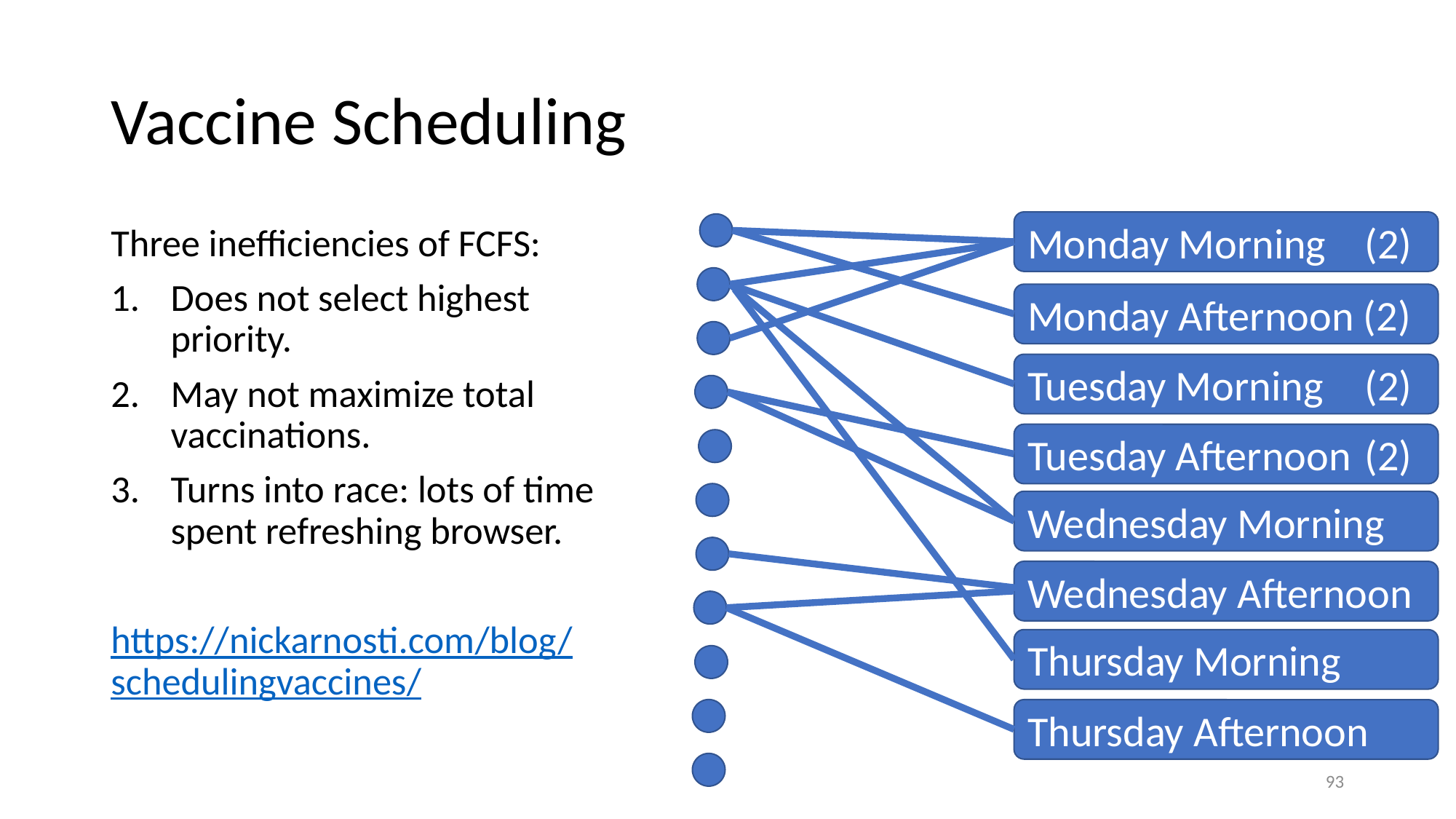

# Vaccine Scheduling
Monday Morning	 (2)

Three inefficiencies of FCFS:
Does not select highest priority.
May not maximize total vaccinations.
Turns into race: lots of time spent refreshing browser.

https://nickarnosti.com/blog/schedulingvaccines/

Monday Afternoon (2)

Tuesday Morning	 (2)

Tuesday Afternoon	 (2)

Wednesday Morning

Wednesday Afternoon

Thursday Morning

Thursday Afternoon

93